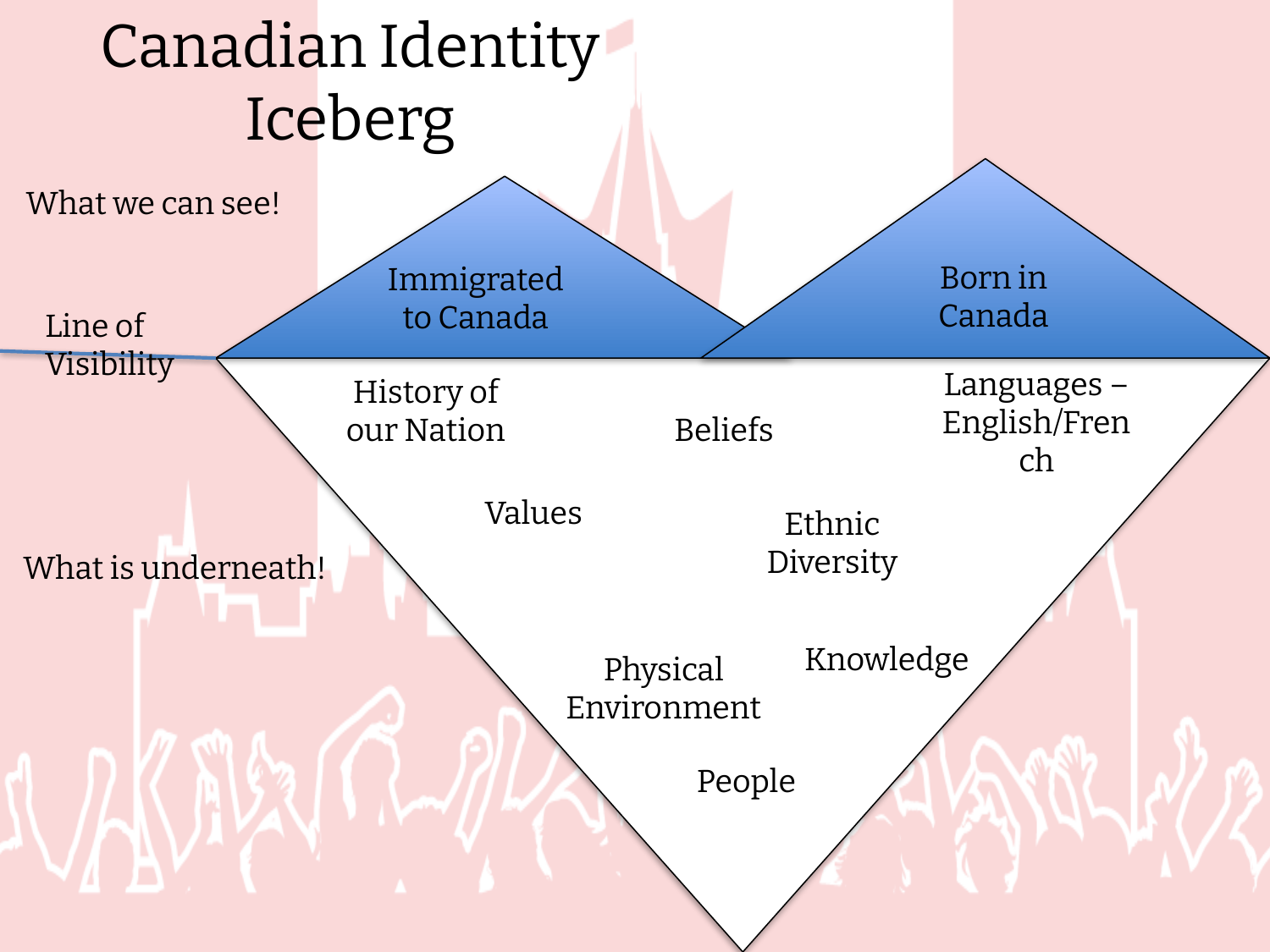

# Canadian Identity Iceberg

What we can see!

Born in Canada
Immigrated to Canada
Line of Visibility

Languages – English/French
History of our Nation
Beliefs
Values
Ethnic Diversity
What is underneath!
Knowledge
Physical Environment
People